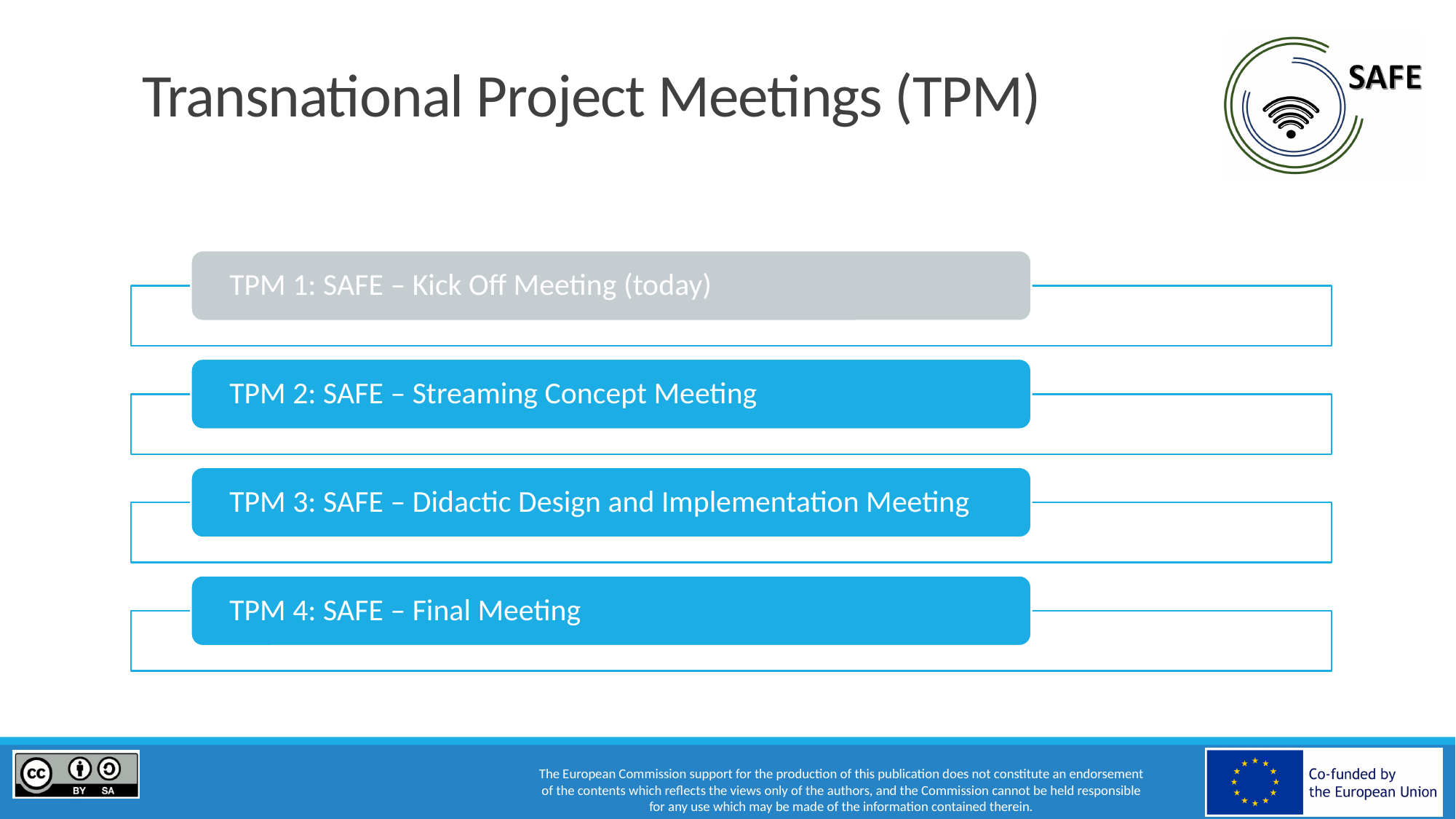

# Transnational Project Meetings (TPM)
TPM 1: SAFE – Kick Off Meeting (today)
TPM 2: SAFE – Streaming Concept Meeting
TPM 3: SAFE – Didactic Design and Implementation Meeting
TPM 4: SAFE – Final Meeting